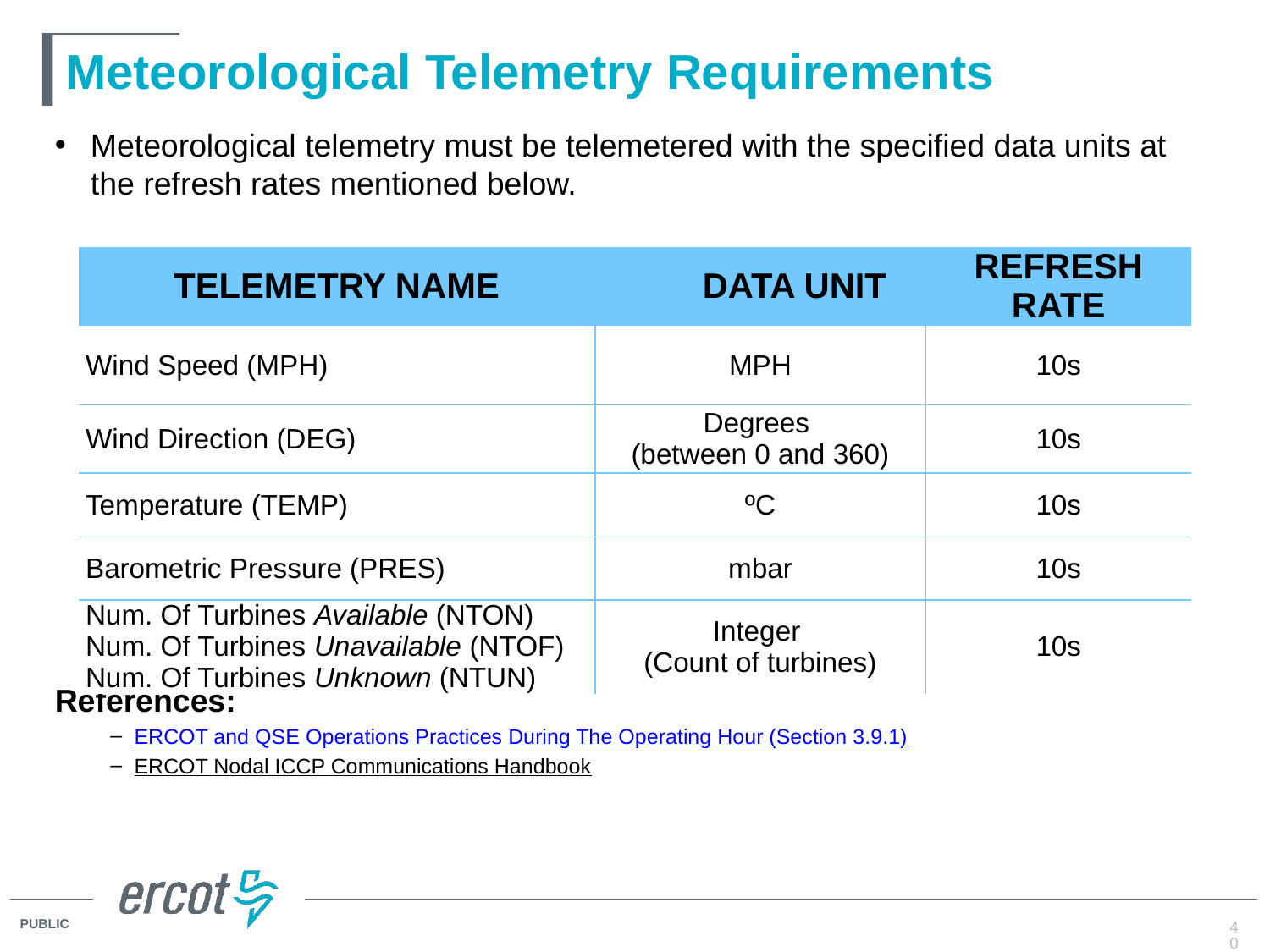

# Meteorological Telemetry Requirements
Meteorological telemetry must be telemetered with the specified data units at the refresh rates mentioned below.

References:
ERCOT and QSE Operations Practices During The Operating Hour (Section 3.9.1)
ERCOT Nodal ICCP Communications Handbook
| Telemetry Name | Data Unit | Refresh Rate |
| --- | --- | --- |
| Wind Speed (MPH) | MPH | 10s |
| Wind Direction (DEG) | Degrees (between 0 and 360) | 10s |
| Temperature (TEMP) | ºC | 10s |
| Barometric Pressure (PRES) | mbar | 10s |
| Num. Of Turbines Available (NTON) Num. Of Turbines Unavailable (NTOF) Num. Of Turbines Unknown (NTUN) | Integer (Count of turbines) | 10s |